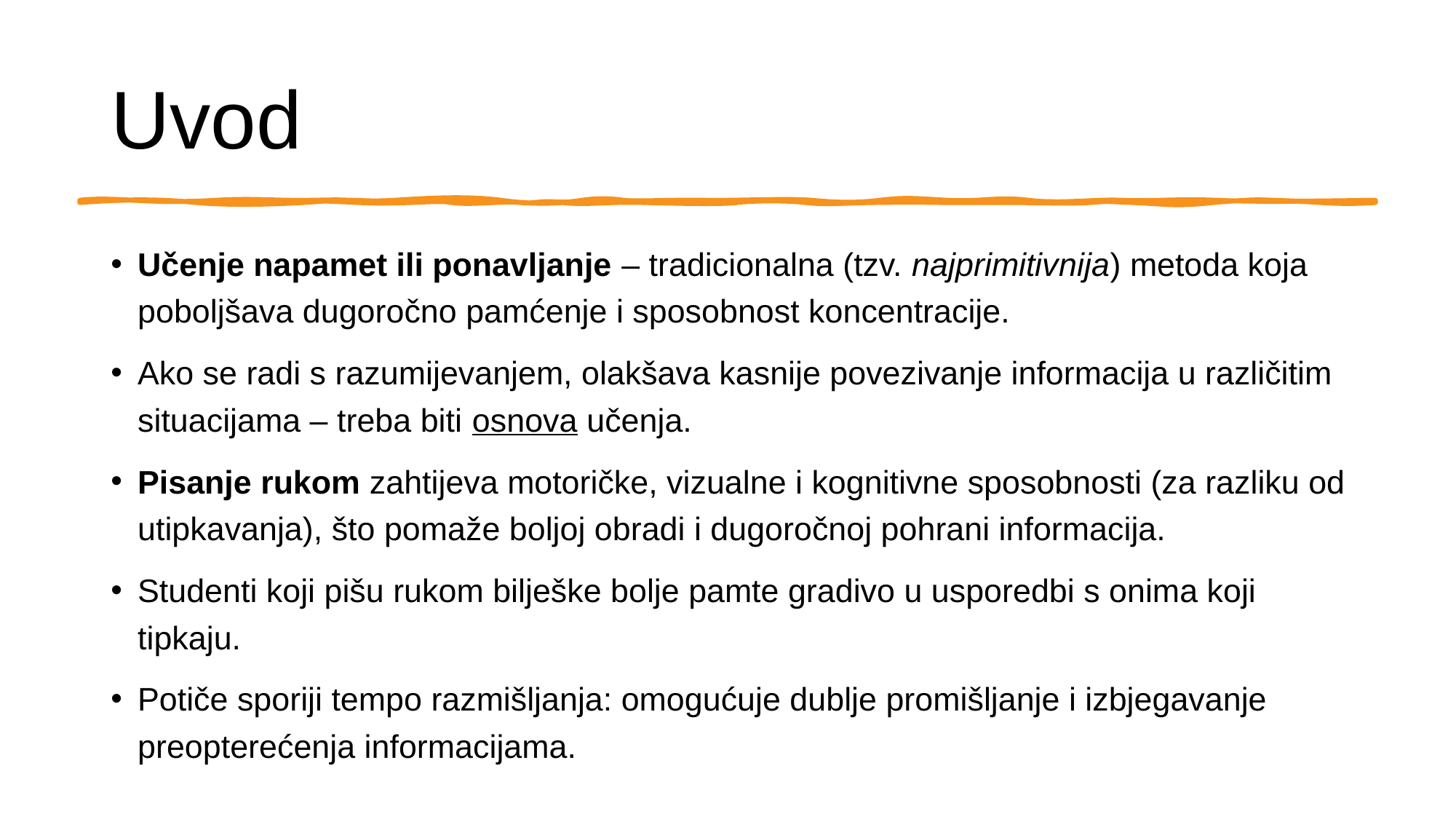

# Uvod

Učenje napamet ili ponavljanje – tradicionalna (tzv. najprimitivnija) metoda koja poboljšava dugoročno pamćenje i sposobnost koncentracije.
Ako se radi s razumijevanjem, olakšava kasnije povezivanje informacija u različitim situacijama – treba biti osnova učenja.
Pisanje rukom zahtijeva motoričke, vizualne i kognitivne sposobnosti (za razliku od utipkavanja), što pomaže boljoj obradi i dugoročnoj pohrani informacija.
Studenti koji pišu rukom bilješke bolje pamte gradivo u usporedbi s onima koji tipkaju.
Potiče sporiji tempo razmišljanja: omogućuje dublje promišljanje i izbjegavanje preopterećenja informacijama.